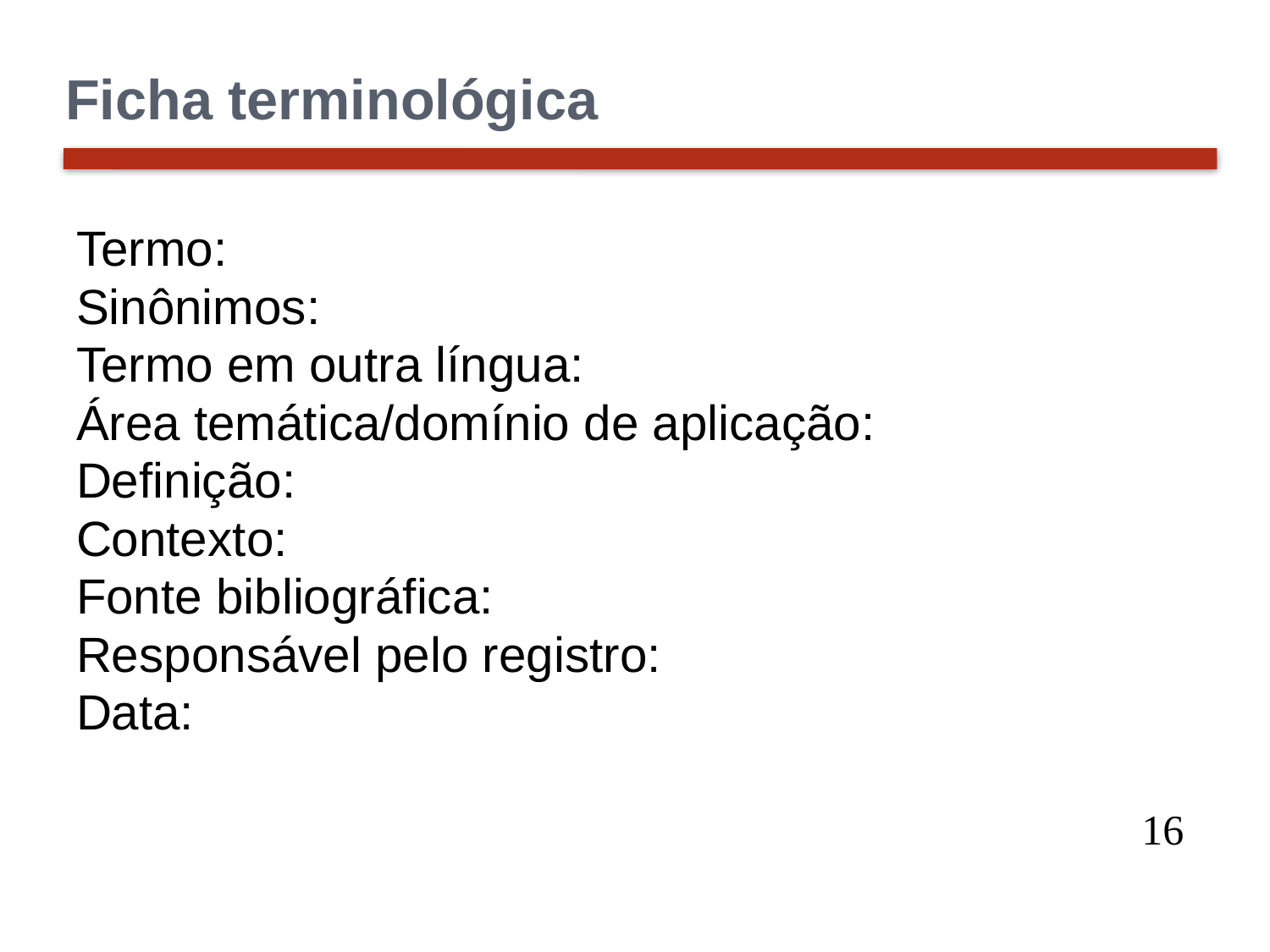

# Ficha terminológica
Termo:
Sinônimos:
Termo em outra língua:
Área temática/domínio de aplicação:
Definição:
Contexto:
Fonte bibliográfica:
Responsável pelo registro:
Data:
16